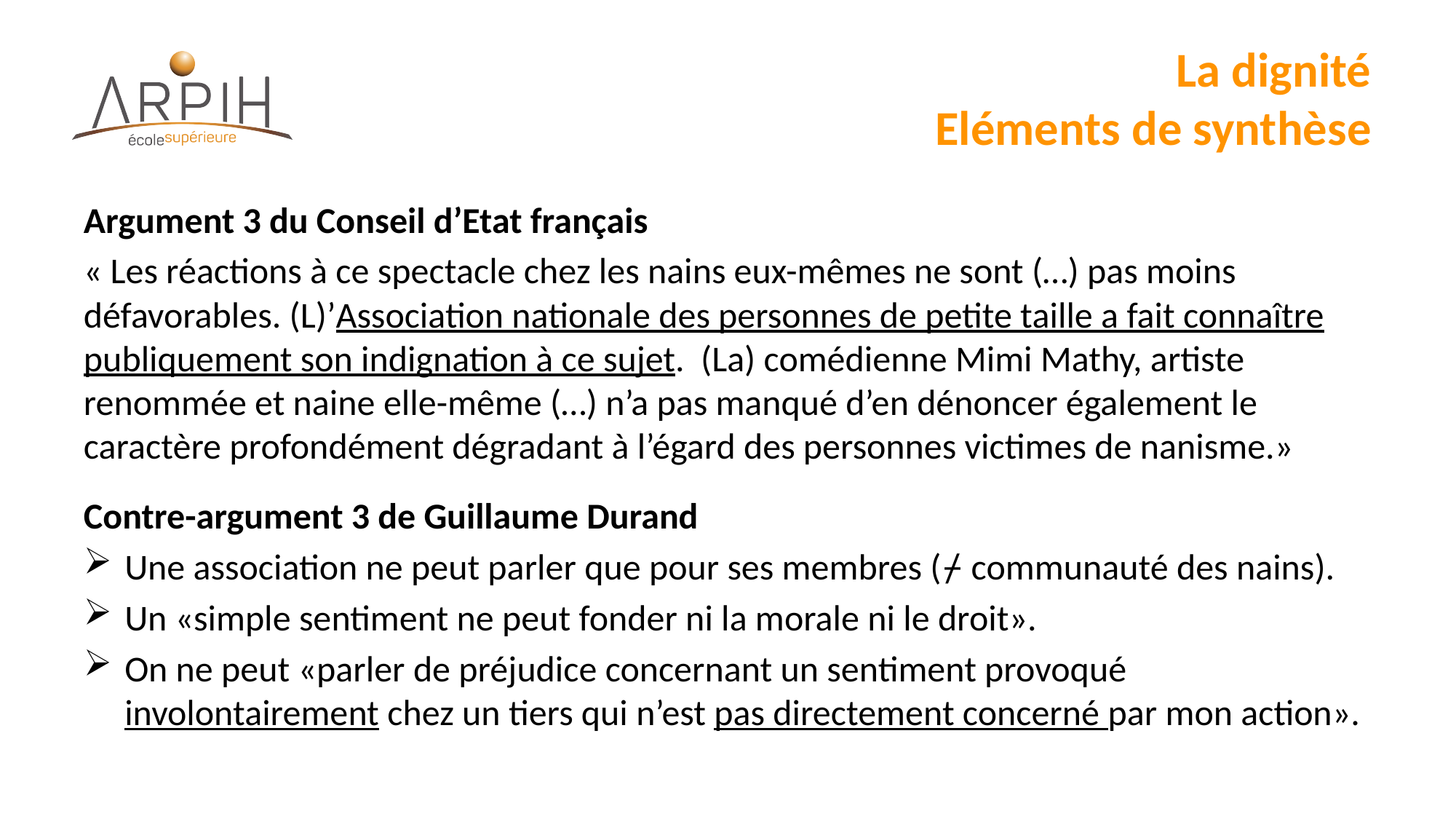

# La dignité Eléments de synthèse
Argument 3 du Conseil d’Etat français
« Les réactions à ce spectacle chez les nains eux-mêmes ne sont (…) pas moins défavorables. (L)’Association nationale des personnes de petite taille a fait connaître publiquement son indignation à ce sujet.  (La) comédienne Mimi Mathy, artiste renommée et naine elle-même (…) n’a pas manqué d’en dénoncer également le caractère profondément dégradant à l’égard des personnes victimes de nanisme.»

Contre-argument 3 de Guillaume Durand
Une association ne peut parler que pour ses membres (⌿ communauté des nains).
Un «simple sentiment ne peut fonder ni la morale ni le droit».
On ne peut «parler de préjudice concernant un sentiment provoqué involontairement chez un tiers qui n’est pas directement concerné par mon action».